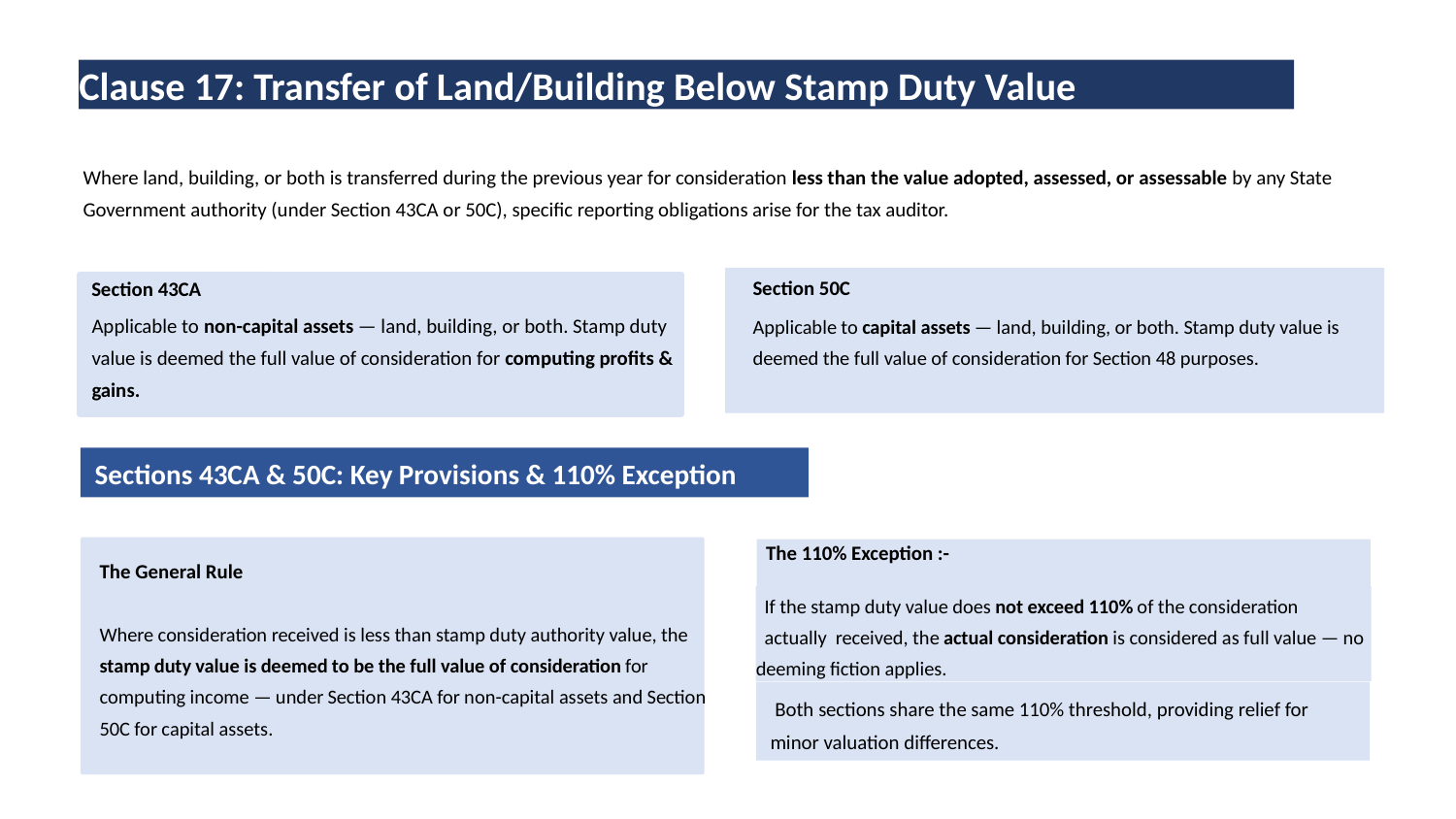

Clause 17: Transfer of Land/Building Below Stamp Duty Value
Where land, building, or both is transferred during the previous year for consideration less than the value adopted, assessed, or assessable by any State Government authority (under Section 43CA or 50C), specific reporting obligations arise for the tax auditor.

Section 50C
Section 43CA
Applicable to non-capital assets — land, building, or both. Stamp duty value is deemed the full value of consideration for computing profits & gains.
Applicable to capital assets — land, building, or both. Stamp duty value is deemed the full value of consideration for Section 48 purposes.
Sections 43CA & 50C: Key Provisions & 110% Exception

  The 110% Exception :-
The General Rule
  If the stamp duty value does not exceed 110% of the consideration
  actually  received, the actual consideration is considered as full value — no deeming fiction applies.
Where consideration received is less than stamp duty authority value, the stamp duty value is deemed to be the full value of consideration for computing income — under Section 43CA for non-capital assets and Section 50C for capital assets.
 Both sections share the same 110% threshold, providing relief for minor valuation differences.